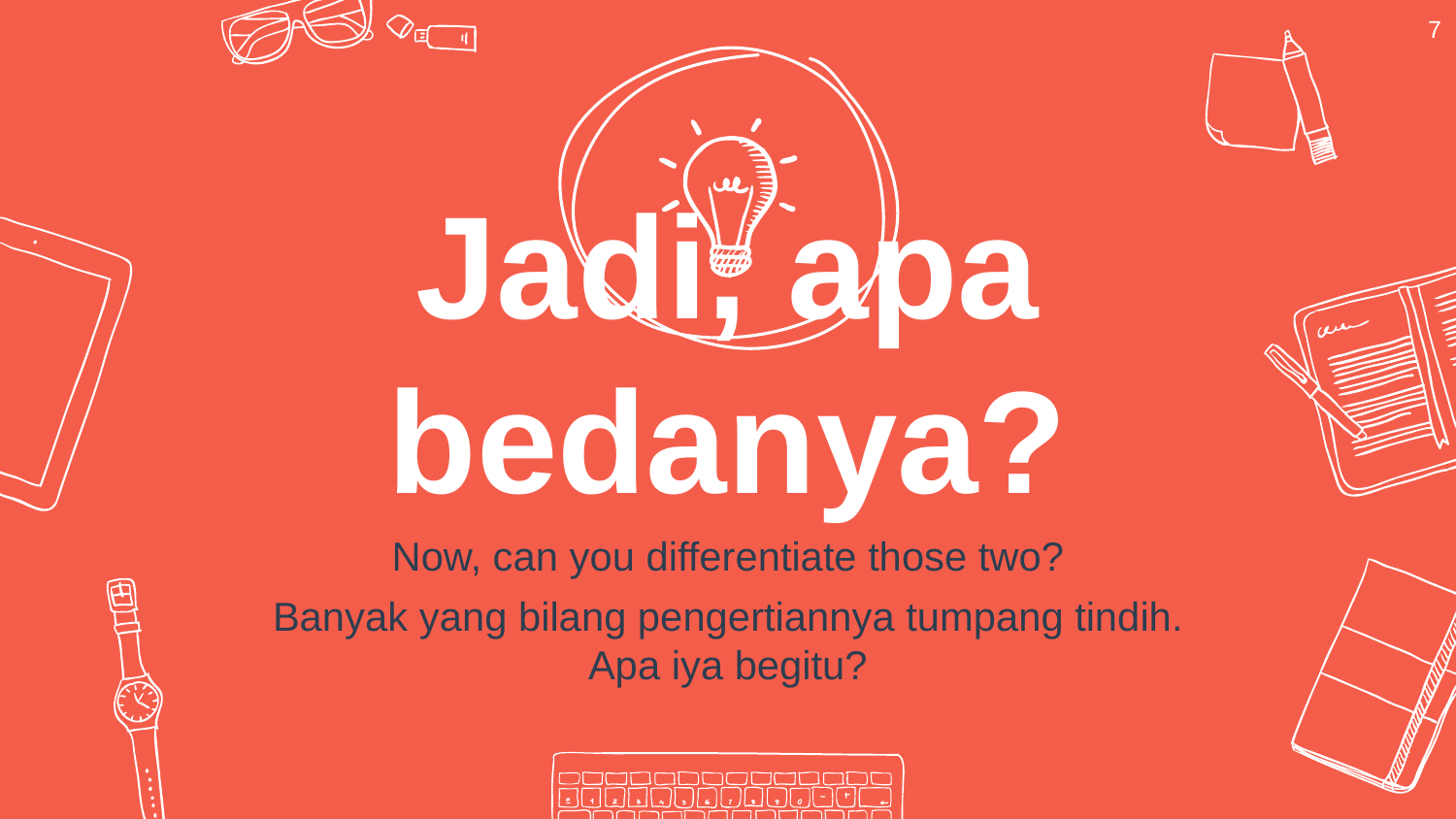

7

Jadi, apa bedanya?
Now, can you differentiate those two?
Banyak yang bilang pengertiannya tumpang tindih. Apa iya begitu?